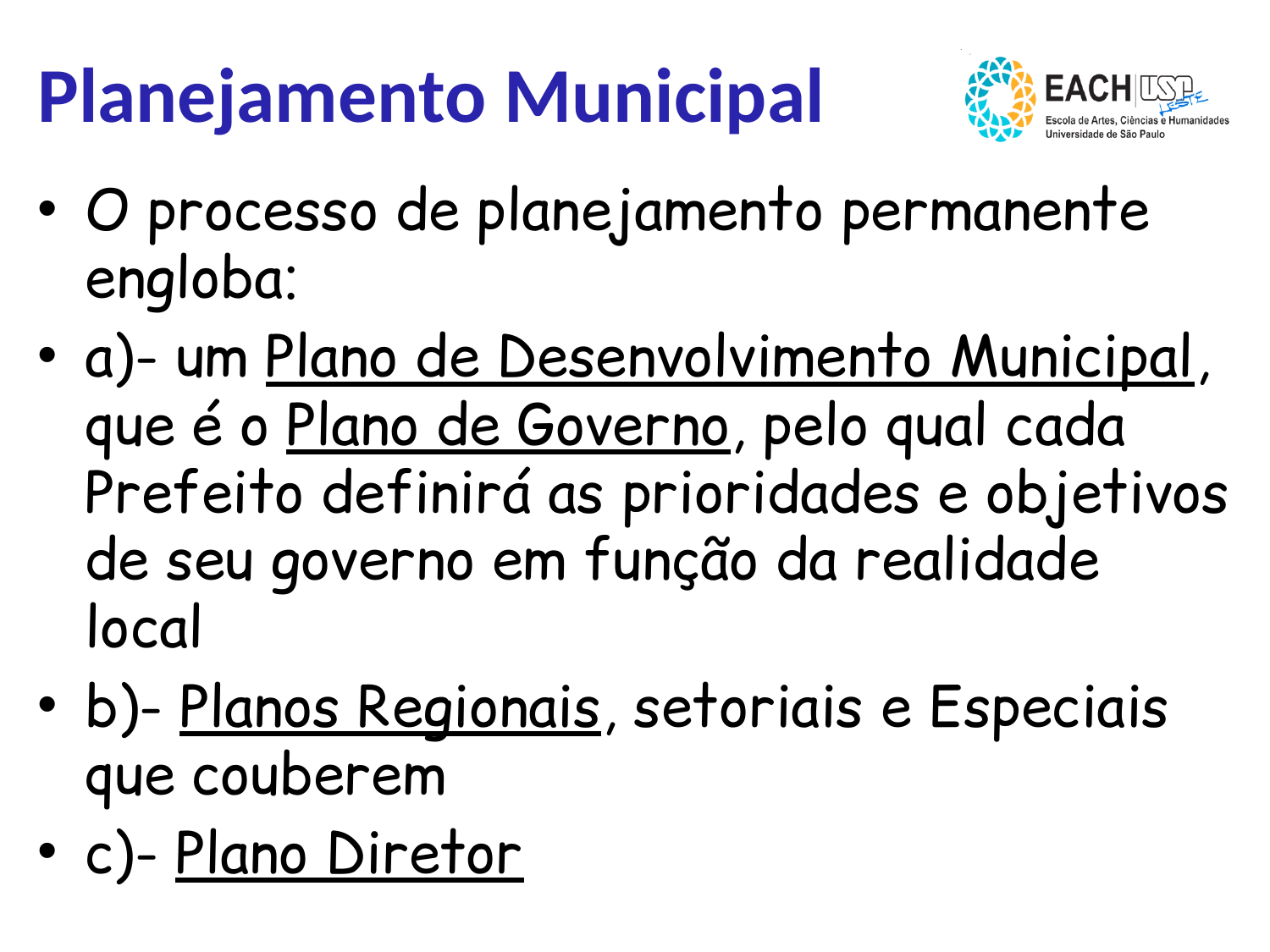

# Planejamento Municipal
O processo de planejamento permanente engloba:
a)- um Plano de Desenvolvimento Municipal, que é o Plano de Governo, pelo qual cada Prefeito definirá as prioridades e objetivos de seu governo em função da realidade local
b)- Planos Regionais, setoriais e Especiais que couberem
c)- Plano Diretor